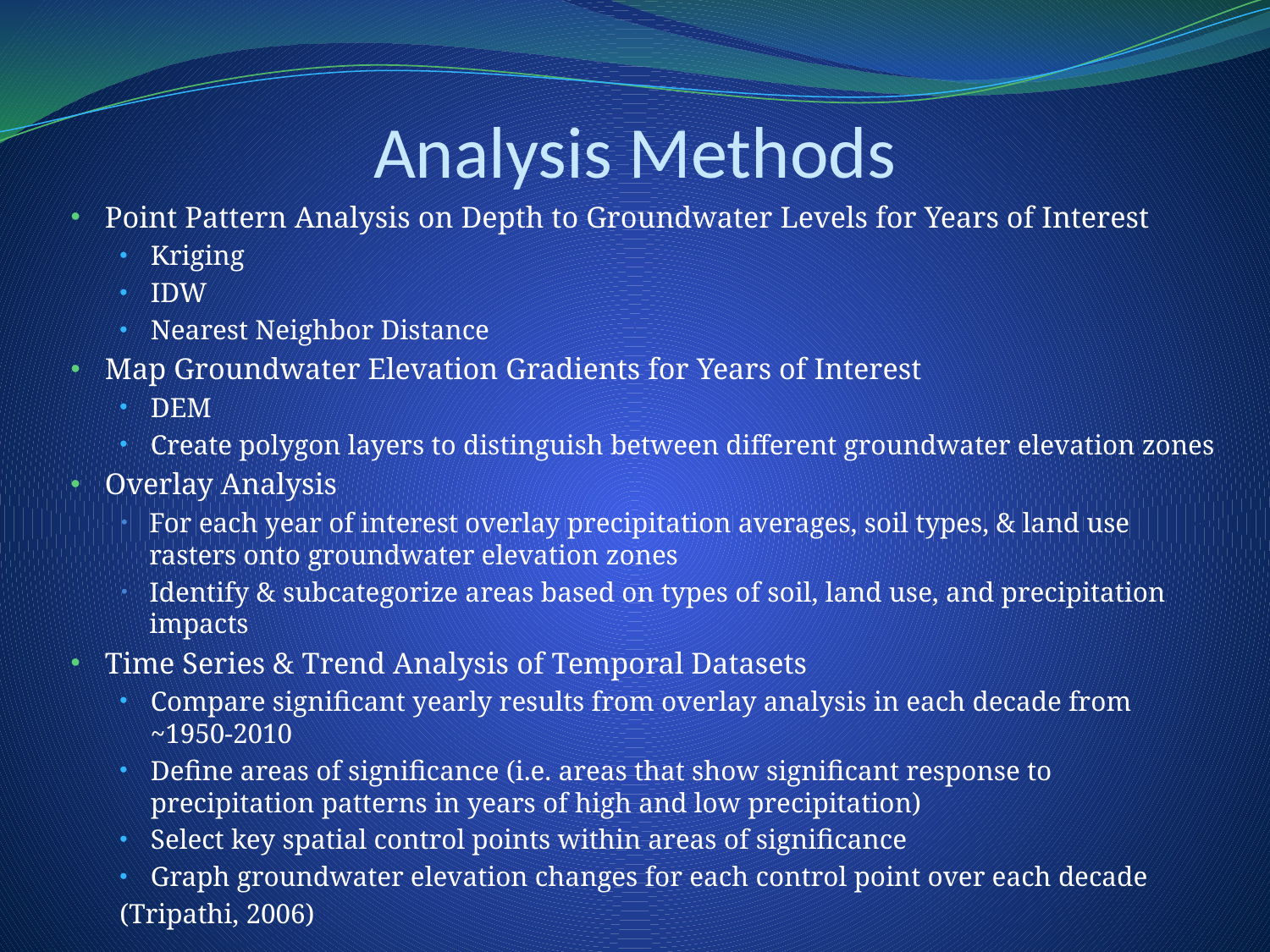

# Analysis Methods
Point Pattern Analysis on Depth to Groundwater Levels for Years of Interest
Kriging
IDW
Nearest Neighbor Distance
Map Groundwater Elevation Gradients for Years of Interest
DEM
Create polygon layers to distinguish between different groundwater elevation zones
Overlay Analysis
For each year of interest overlay precipitation averages, soil types, & land use rasters onto groundwater elevation zones
Identify & subcategorize areas based on types of soil, land use, and precipitation impacts
Time Series & Trend Analysis of Temporal Datasets
Compare significant yearly results from overlay analysis in each decade from ~1950-2010
Define areas of significance (i.e. areas that show significant response to precipitation patterns in years of high and low precipitation)
Select key spatial control points within areas of significance
Graph groundwater elevation changes for each control point over each decade
(Tripathi, 2006)